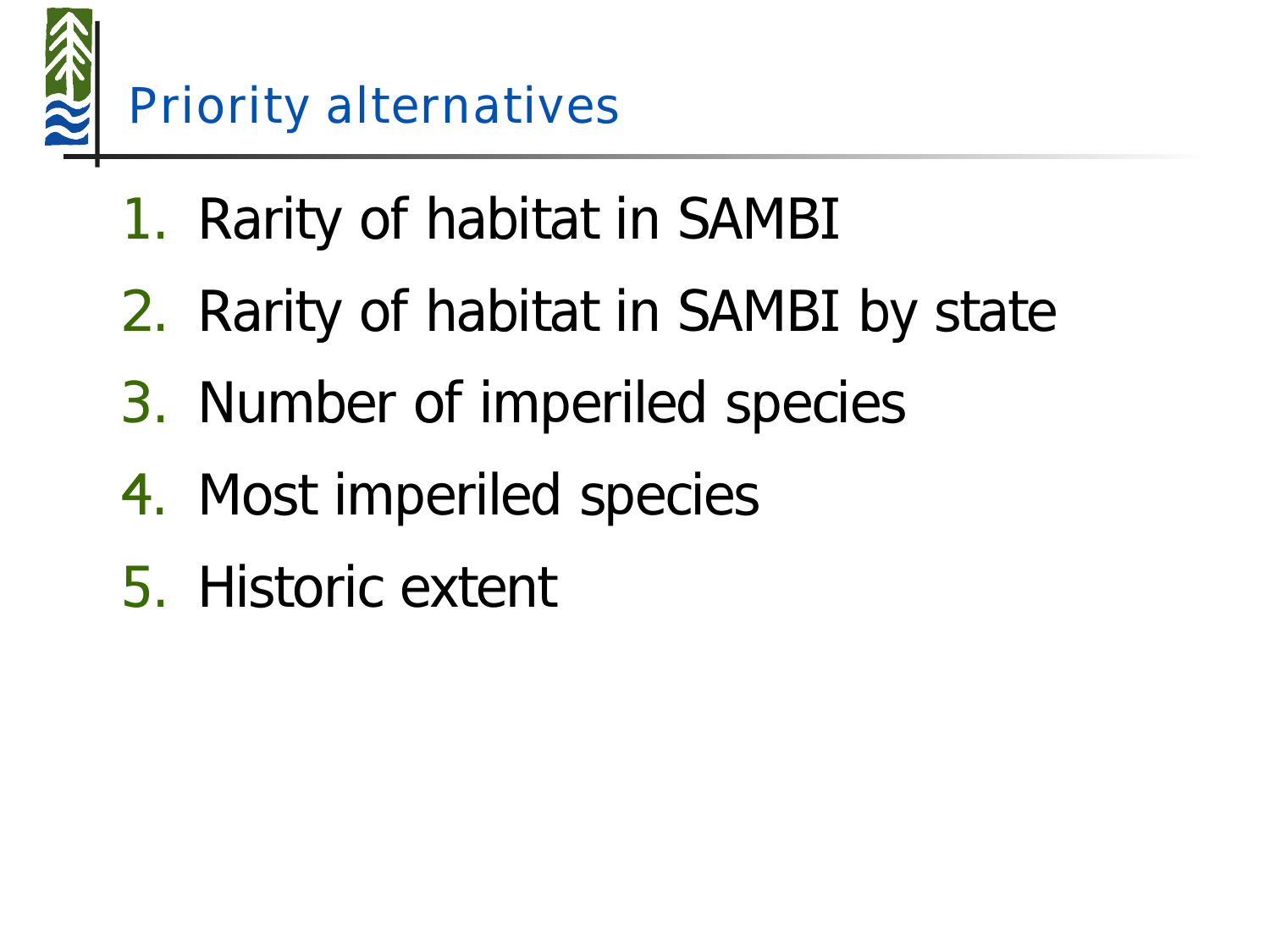

# Priority alternatives
Rarity of habitat in SAMBI
Rarity of habitat in SAMBI by state
Number of imperiled species
Most imperiled species
Historic extent